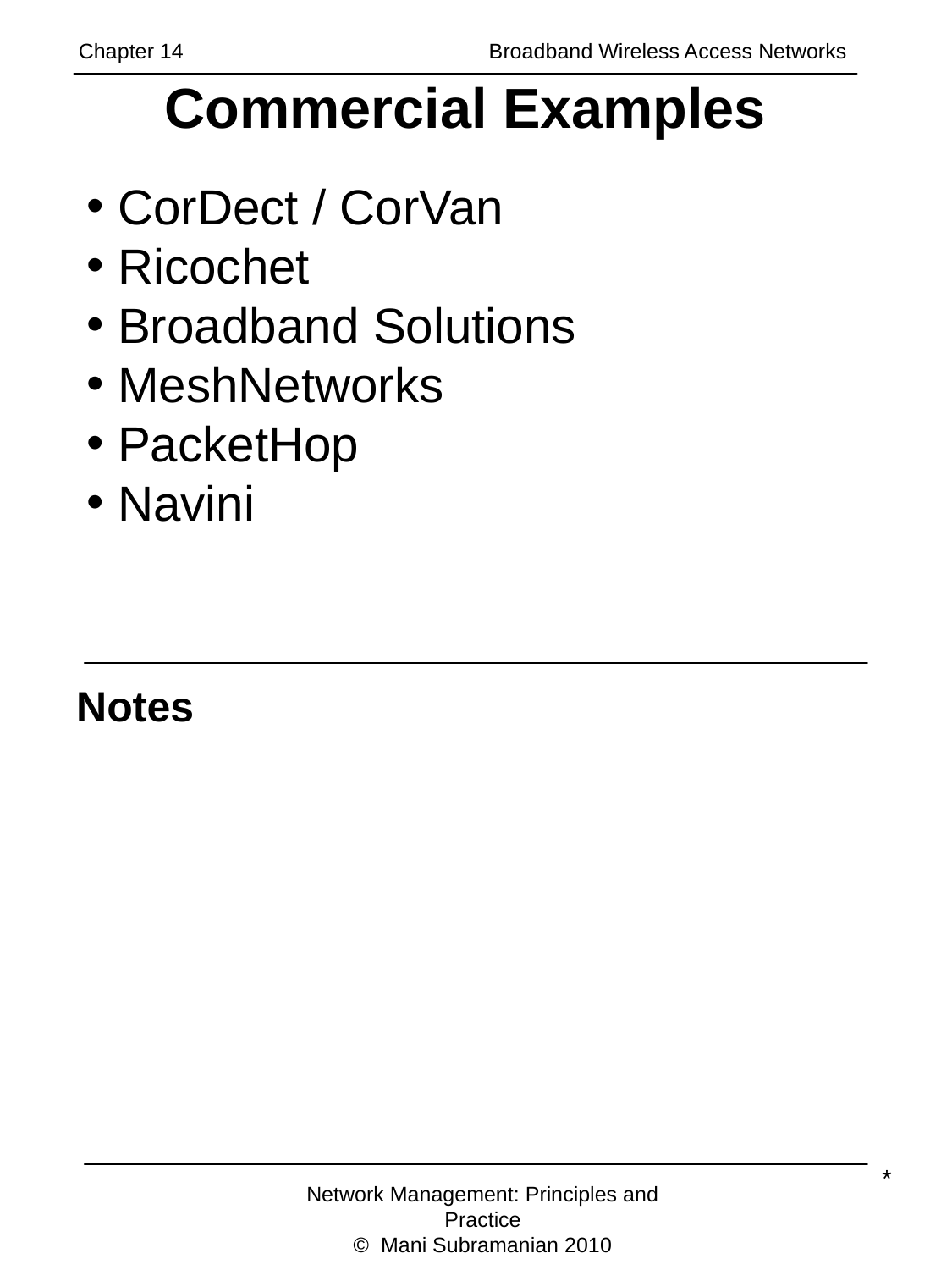

Chapter 14		         Broadband Wireless Access Networks
# Commercial Examples
 CorDect / CorVan
 Ricochet
 Broadband Solutions
 MeshNetworks
 PacketHop
 Navini
Notes
*
Network Management: Principles and Practice
©  Mani Subramanian 2010